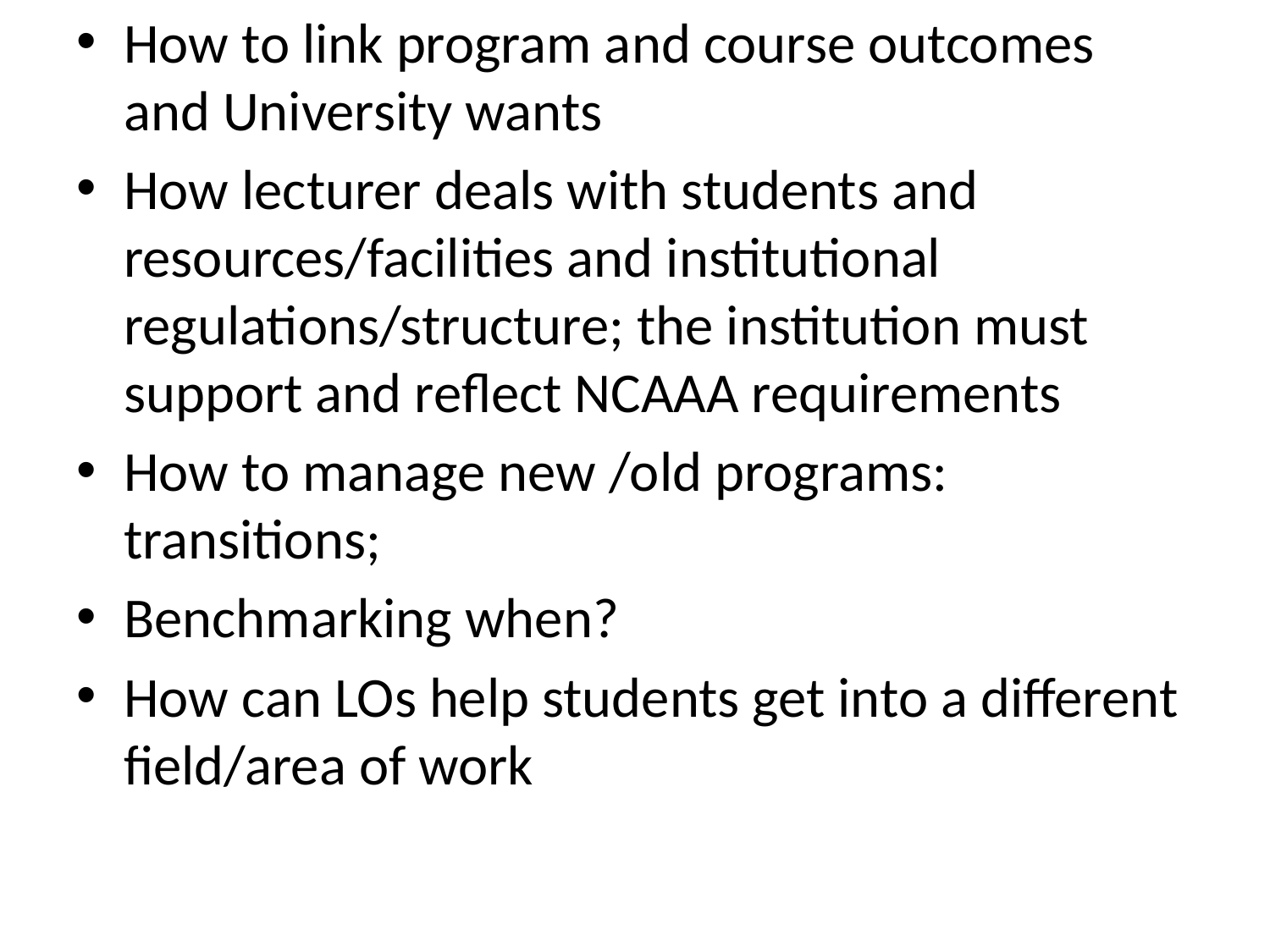

How to link program and course outcomes and University wants
How lecturer deals with students and resources/facilities and institutional regulations/structure; the institution must support and reflect NCAAA requirements
How to manage new /old programs: transitions;
Benchmarking when?
How can LOs help students get into a different field/area of work
#